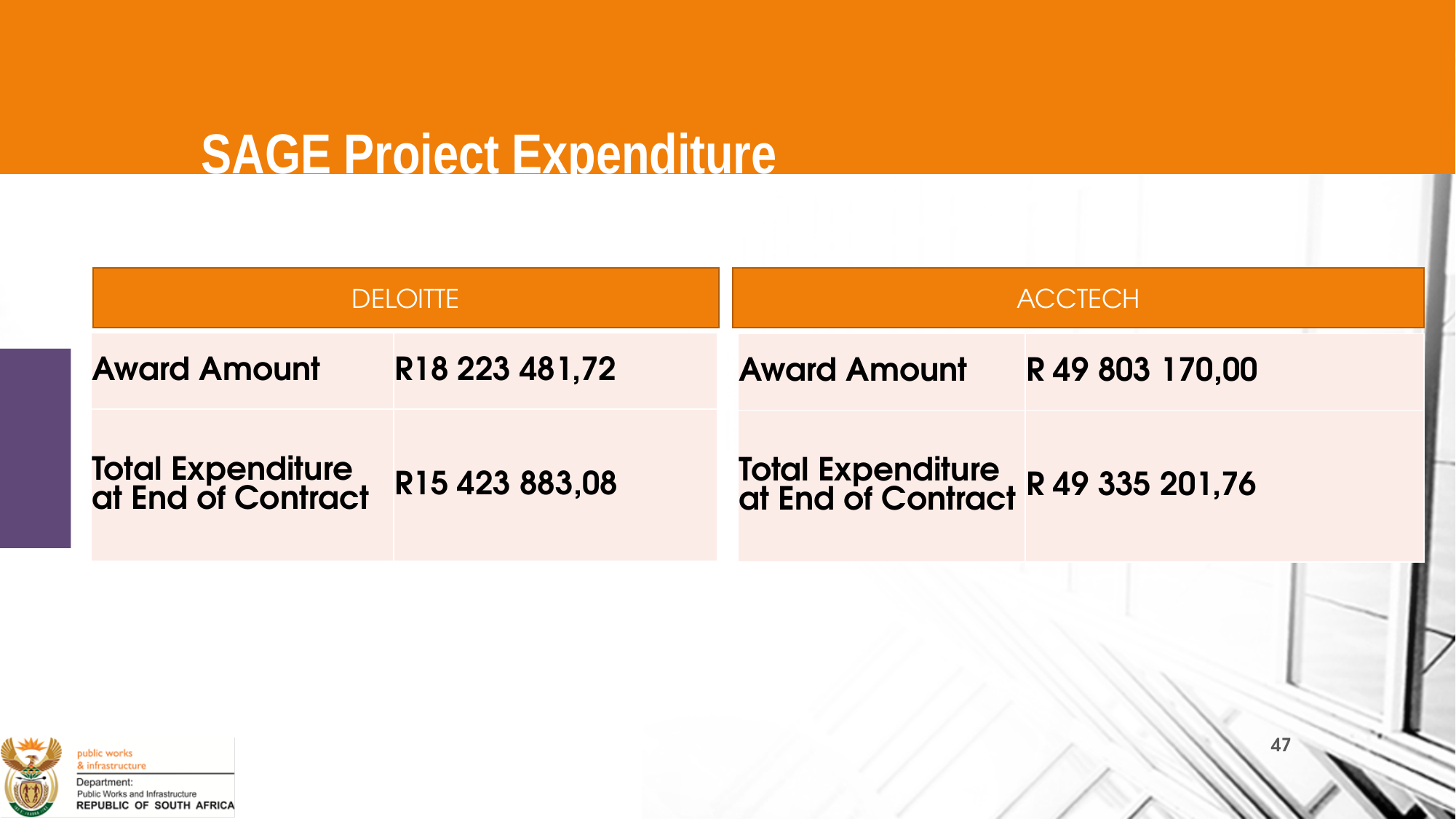

# SAGE Project Expenditure
DELOITTE
ACCTECH
| Award Amount | R18 223 481,72 |
| --- | --- |
| Total Expenditure at End of Contract | R15 423 883,08 |
| Award Amount | R 49 803 170,00 |
| --- | --- |
| Total Expenditure at End of Contract | R 49 335 201,76 |